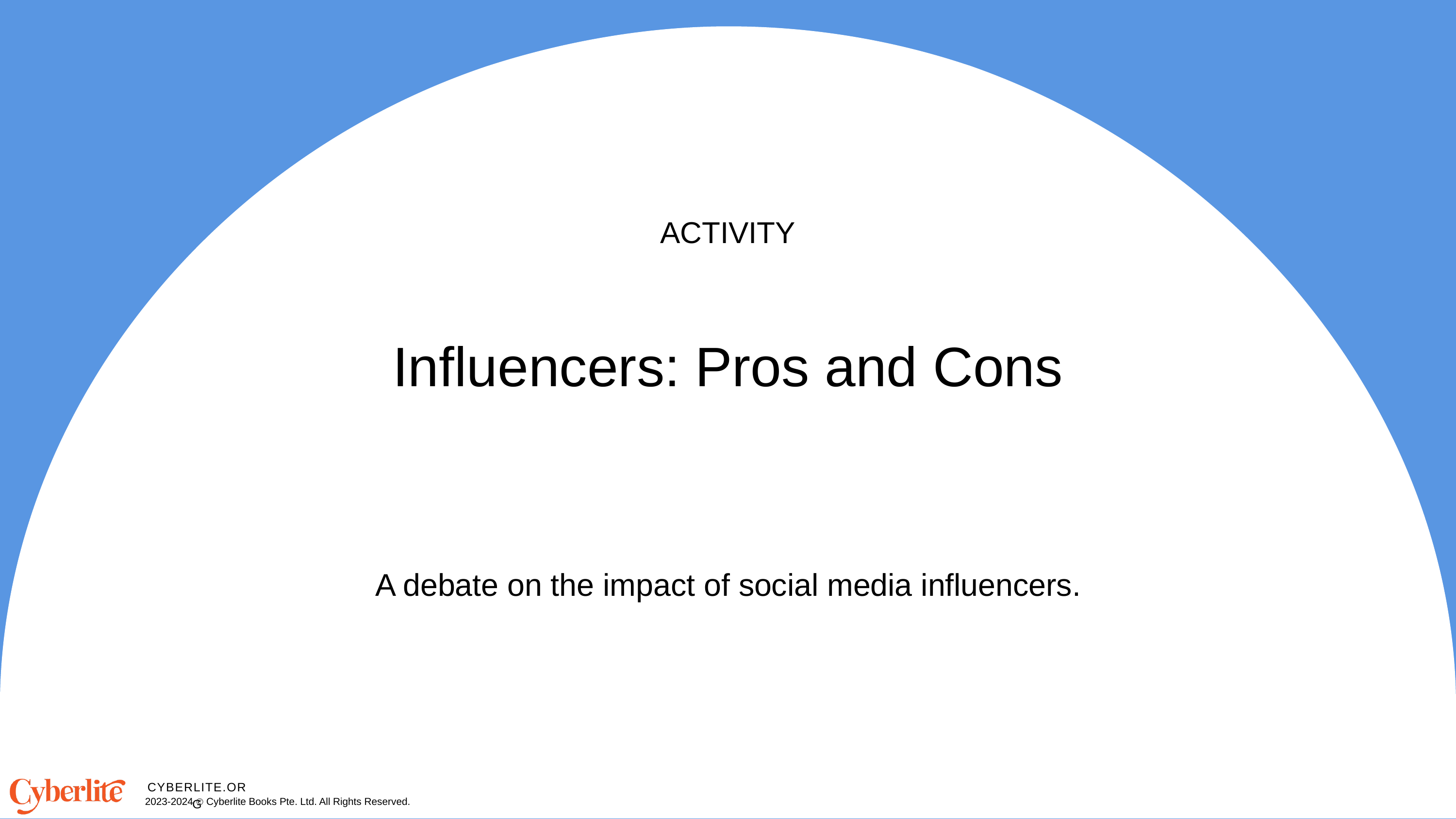

ACTIVITY
Influencers: Pros and Cons
A debate on the impact of social media influencers.

CYBERLITE.ORG
2023-2024 Ⓒ Cyberlite Books Pte. Ltd. All Rights Reserved.